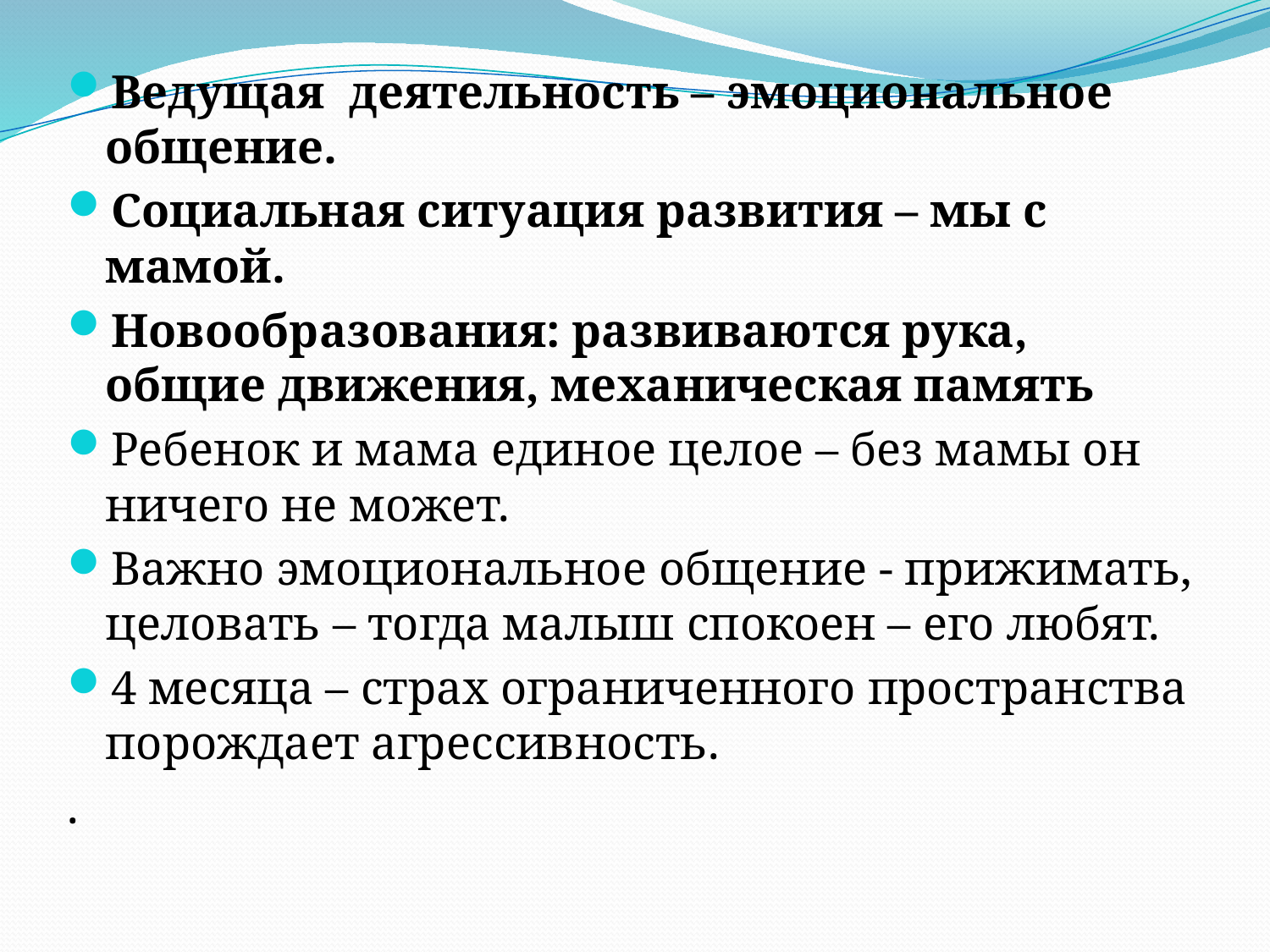

Ведущая  деятельность – эмоциональное общение.
Социальная ситуация развития – мы с мамой.
Новообразования: развиваются рука, общие движения, механическая память
Ребенок и мама единое целое – без мамы он ничего не может.
Важно эмоциональное общение - прижимать, целовать – тогда малыш спокоен – его любят.
4 месяца – страх ограниченного пространства порождает агрессивность.
.